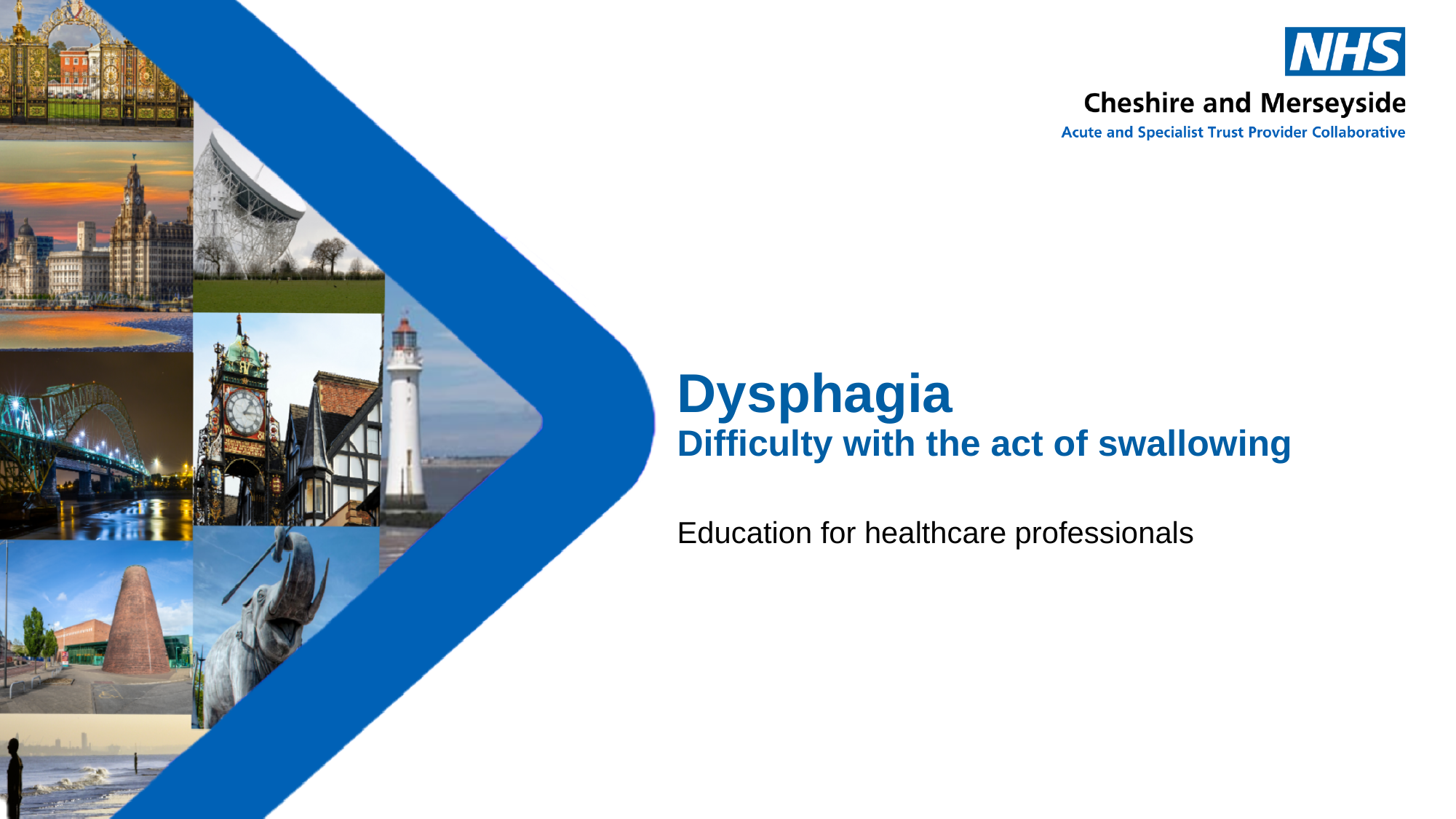

# Dysphagia Difficulty with the act of swallowing
Education for healthcare professionals